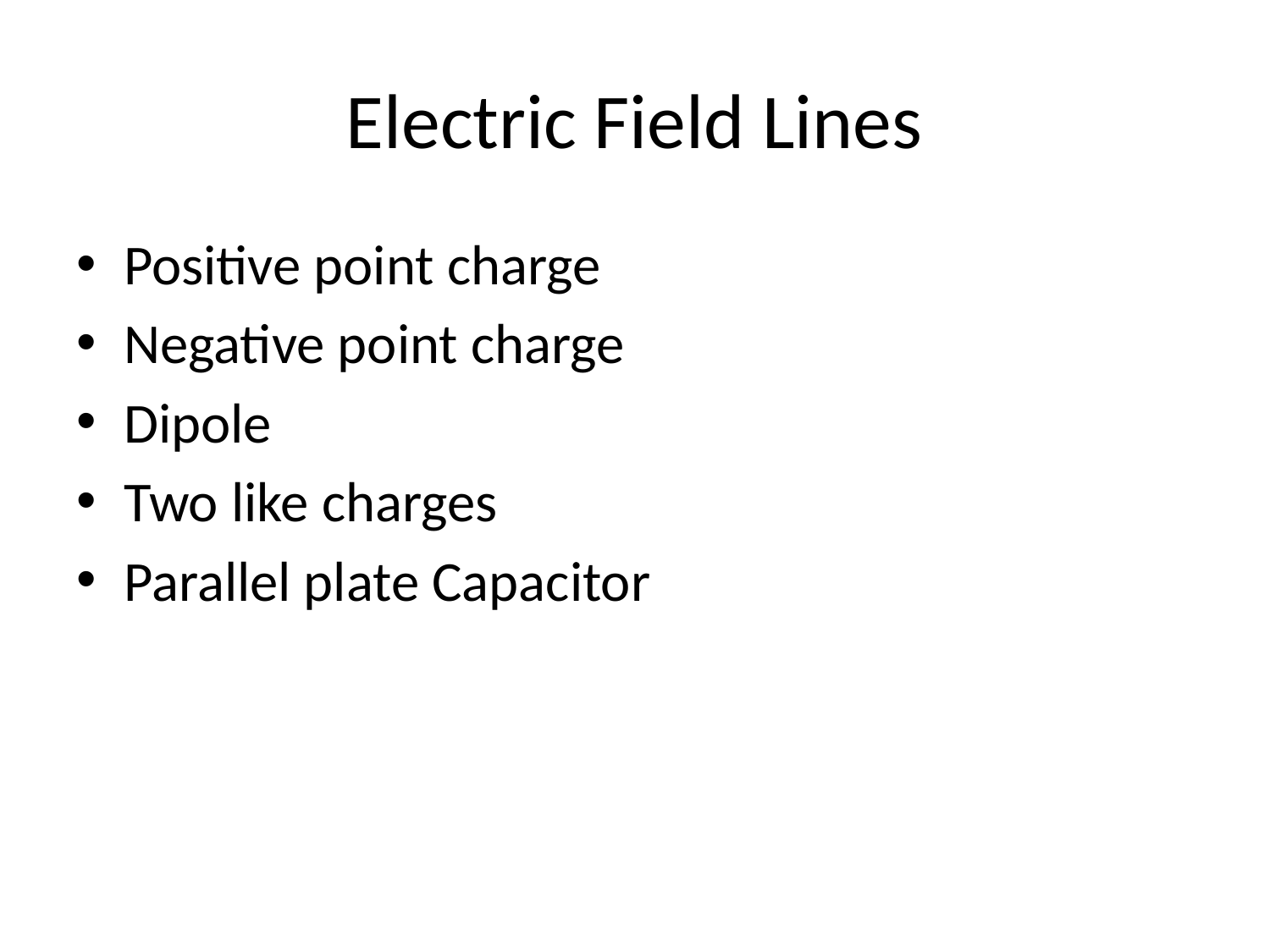

# Electric Field Lines
Positive point charge
Negative point charge
Dipole
Two like charges
Parallel plate Capacitor